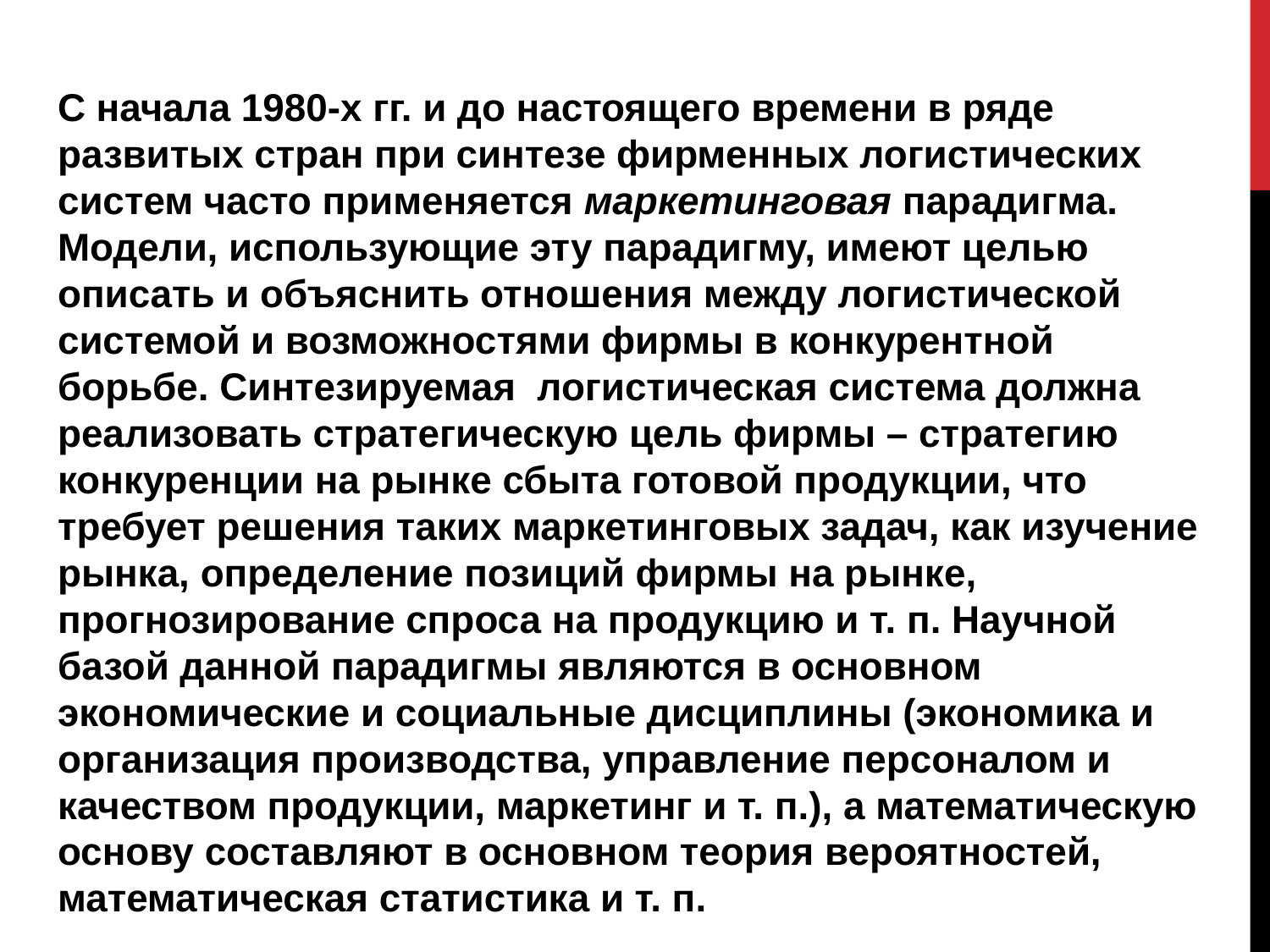

С начала 1980-х гг. и до настоящего времени в ряде развитых стран при синтезе фирменных логистических систем часто применяется маркетинговая парадигма. Модели, использующие эту парадигму, имеют целью описать и объяснить отношения между логистической системой и возможностями фирмы в конкурентной борьбе. Синтезируемая  логистическая система должна реализовать стратегическую цель фирмы – стратегию конкуренции на рынке сбыта готовой продукции, что требует решения таких маркетинговых задач, как изучение рынка, определение позиций фирмы на рынке, прогнозирование спроса на продукцию и т. п. Научной базой данной парадигмы являются в основном экономические и социальные дисциплины (экономика и организация производства, управление персоналом и качеством продукции, маркетинг и т. п.), а математическую основу составляют в основном теория вероятностей, математическая статистика и т. п.